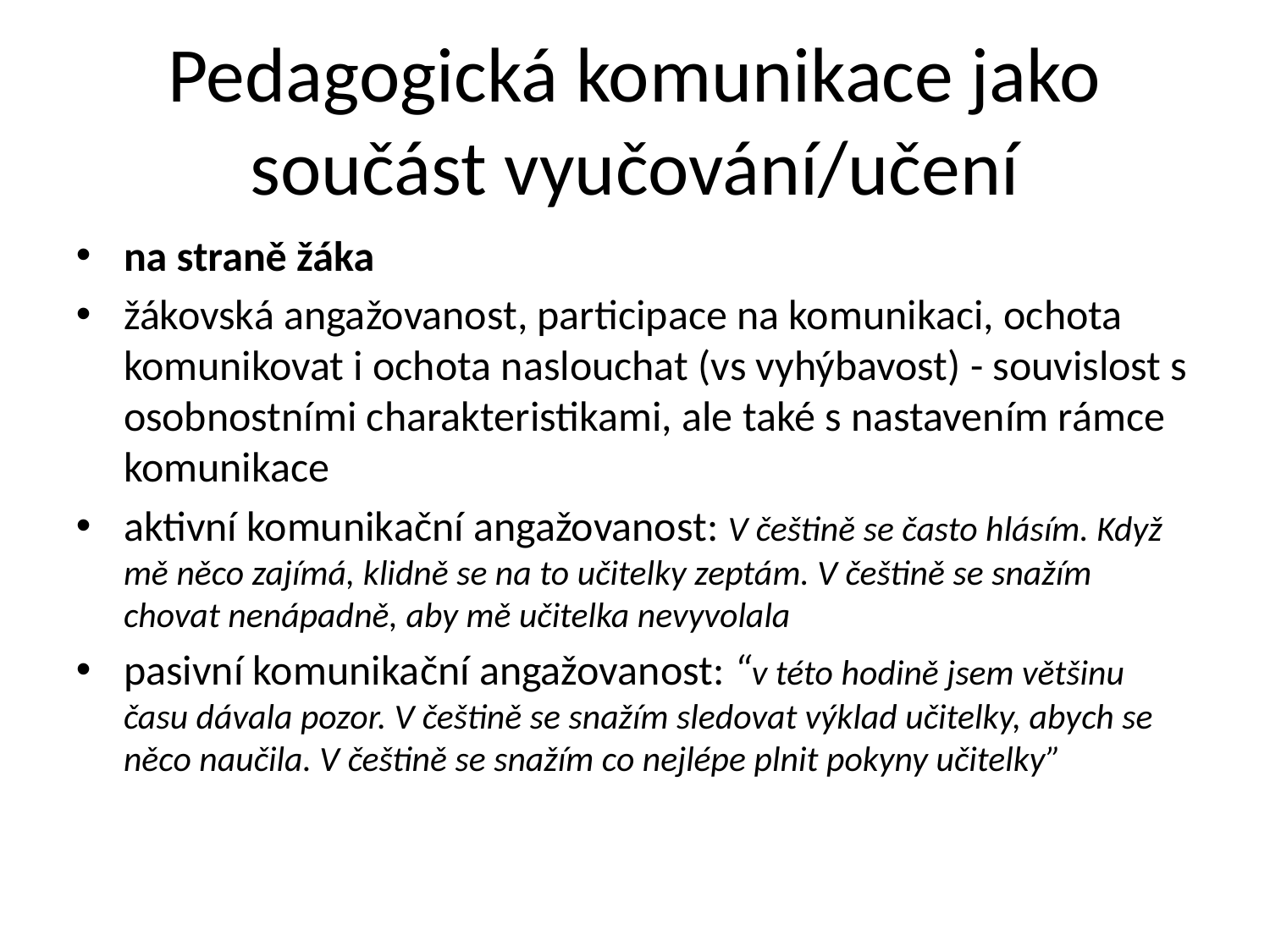

# Pedagogická komunikace jako součást vyučování/učení
na straně žáka
žákovská angažovanost, participace na komunikaci, ochota komunikovat i ochota naslouchat (vs vyhýbavost) - souvislost s osobnostními charakteristikami, ale také s nastavením rámce komunikace
aktivní komunikační angažovanost: V češtině se často hlásím. Když mě něco zajímá, klidně se na to učitelky zeptám. V češtině se snažím chovat nenápadně, aby mě učitelka nevyvolala
pasivní komunikační angažovanost: “v této hodině jsem většinu času dávala pozor. V češtině se snažím sledovat výklad učitelky, abych se něco naučila. V češtině se snažím co nejlépe plnit pokyny učitelky”